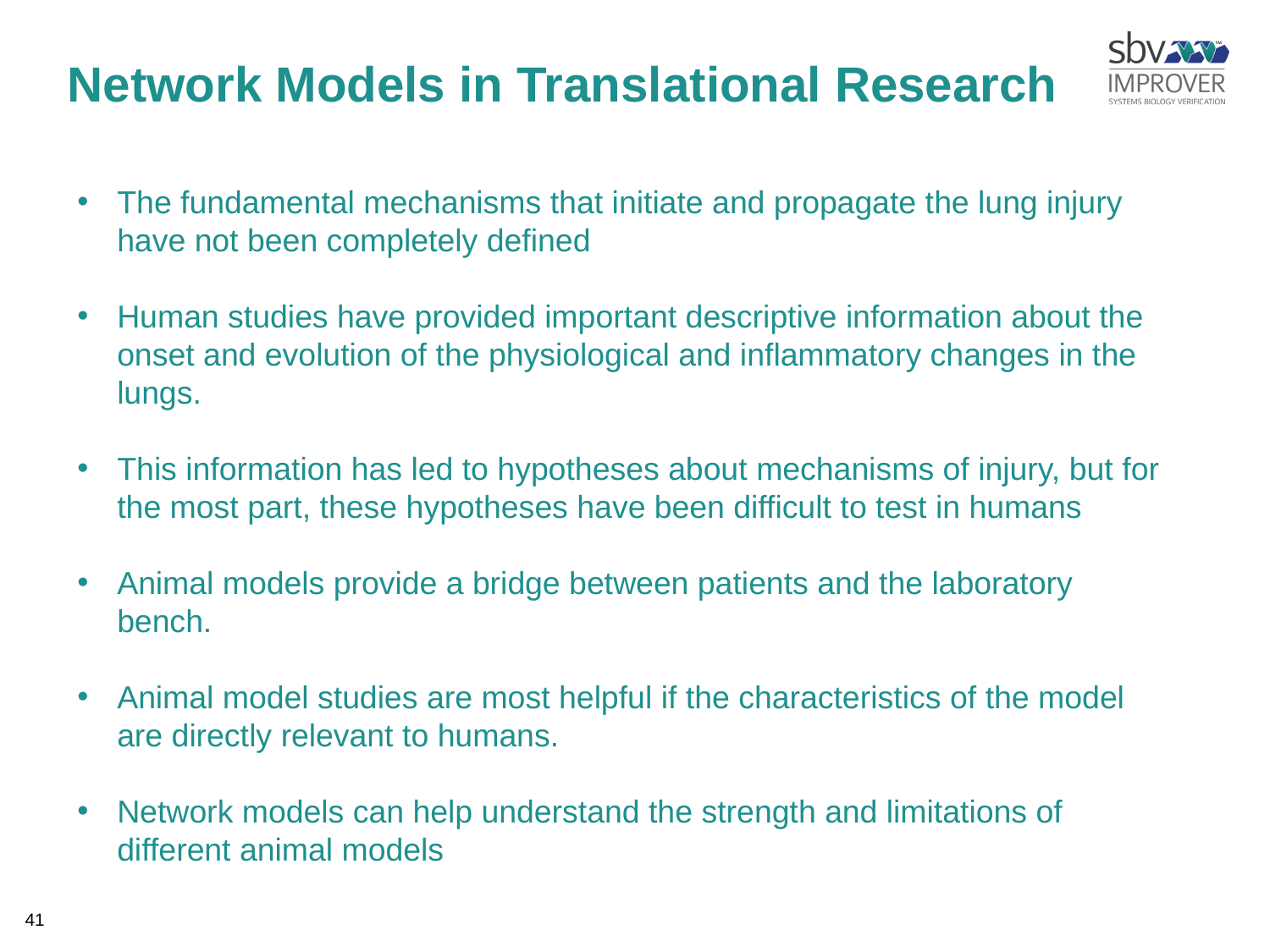

Network Models in Translational Research
The fundamental mechanisms that initiate and propagate the lung injury have not been completely defined

Human studies have provided important descriptive information about the onset and evolution of the physiological and inflammatory changes in the lungs.

This information has led to hypotheses about mechanisms of injury, but for the most part, these hypotheses have been difficult to test in humans

Animal models provide a bridge between patients and the laboratory bench.

Animal model studies are most helpful if the characteristics of the model are directly relevant to humans.

Network models can help understand the strength and limitations of different animal models